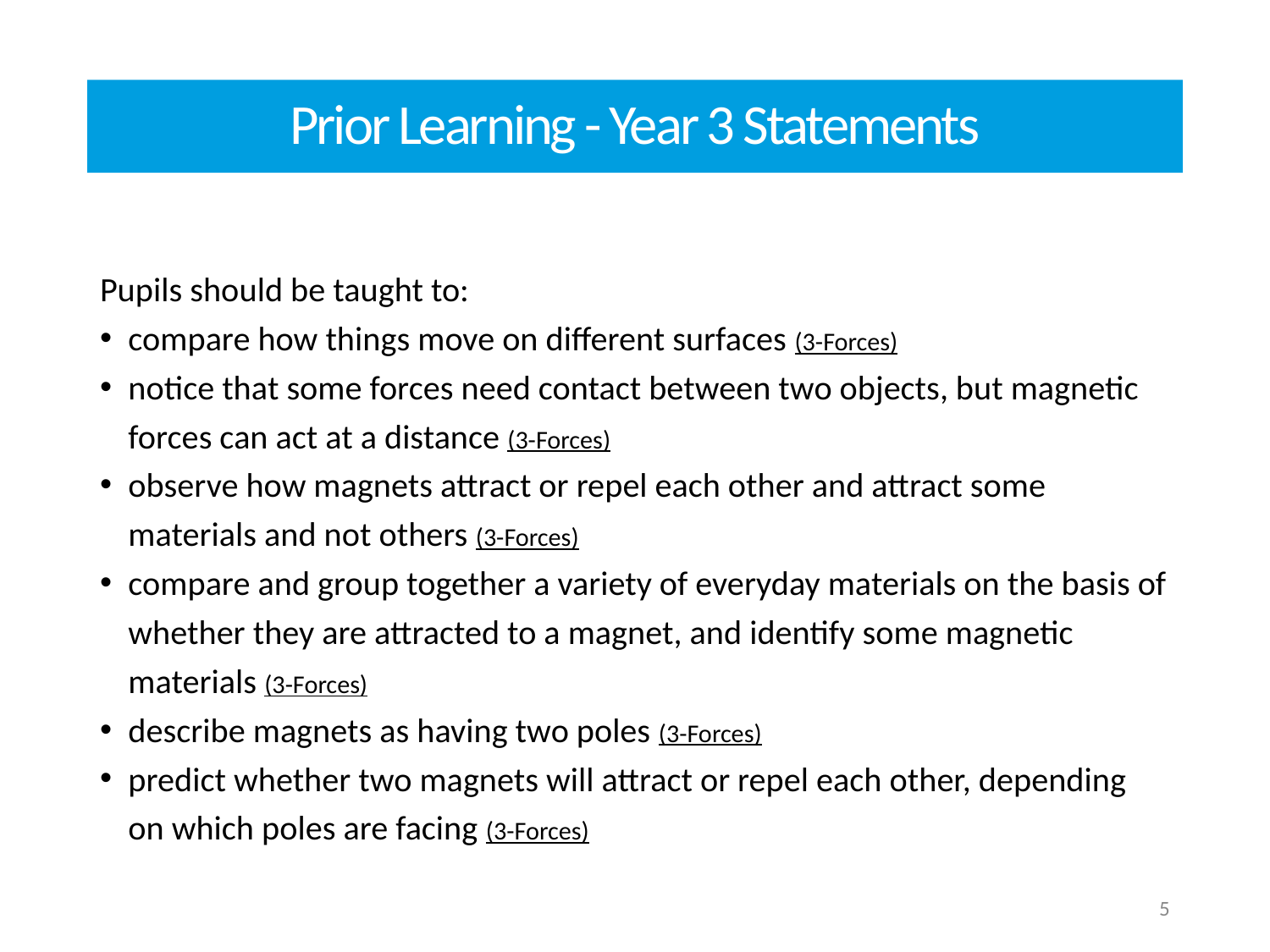

Prior Learning - Year 3 Statements
Pupils should be taught to:
compare how things move on different surfaces (3-Forces)
notice that some forces need contact between two objects, but magnetic forces can act at a distance (3-Forces)
observe how magnets attract or repel each other and attract some materials and not others (3-Forces)
compare and group together a variety of everyday materials on the basis of whether they are attracted to a magnet, and identify some magnetic materials (3-Forces)
describe magnets as having two poles (3-Forces)
predict whether two magnets will attract or repel each other, depending on which poles are facing (3-Forces)

5